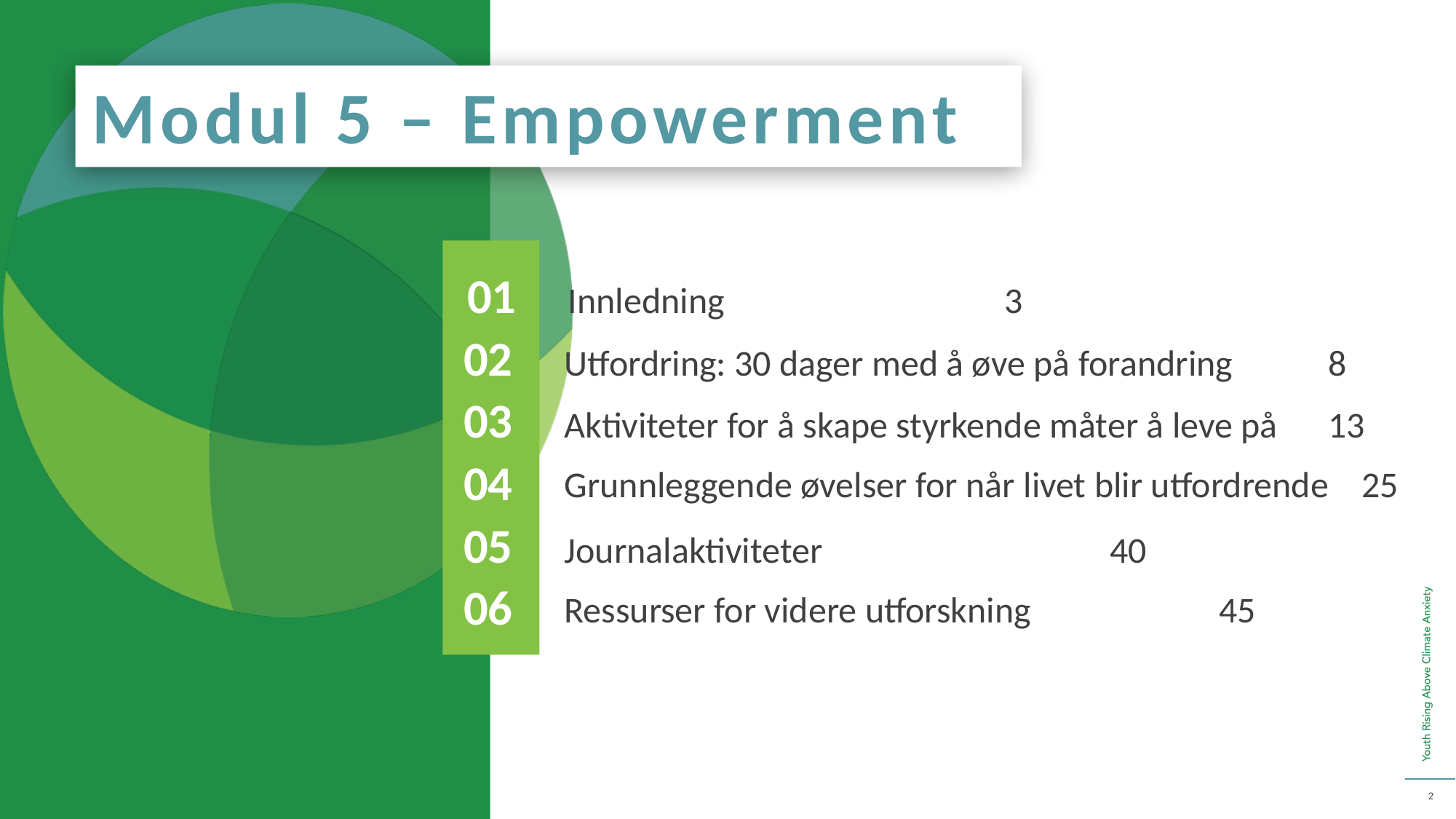

Modul 5 – Empowerment

01
Innledning        		3
02
Utfordring: 30 dager med å øve på forandring        	8
03
Aktiviteter for å skape styrkende måter å leve på    	13

04
Grunnleggende øvelser for når livet blir utfordrende    25
05
Journalaktiviteter         		40
06
Ressurser for videre utforskning         		45